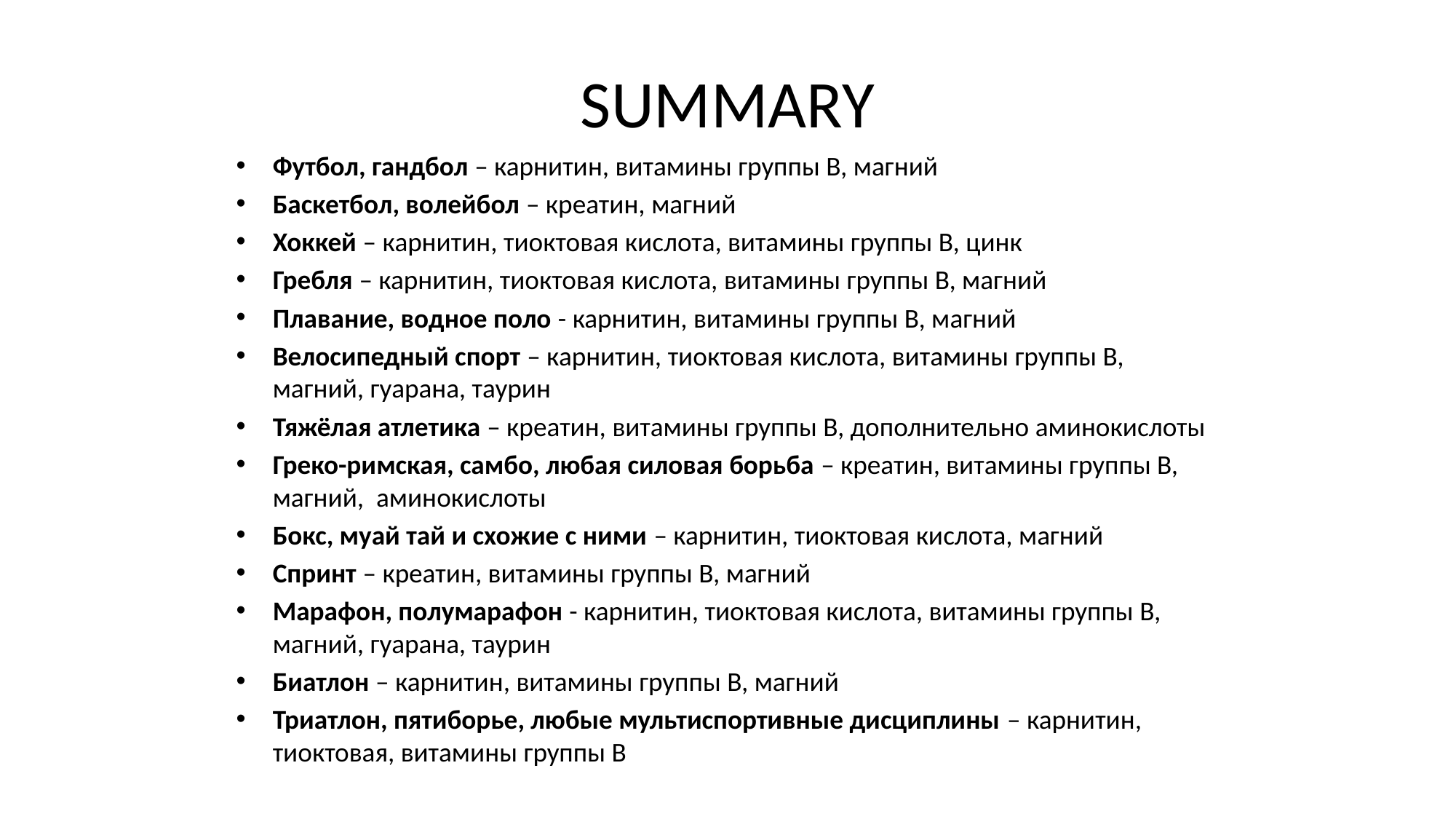

# SUMMARY
Футбол, гандбол – карнитин, витамины группы B, магний
Баскетбол, волейбол – креатин, магний
Хоккей – карнитин, тиоктовая кислота, витамины группы B, цинк
Гребля – карнитин, тиоктовая кислота, витамины группы B, магний
Плавание, водное поло - карнитин, витамины группы B, магний
Велосипедный спорт – карнитин, тиоктовая кислота, витамины группы B, магний, гуарана, таурин
Тяжёлая атлетика – креатин, витамины группы B, дополнительно аминокислоты
Греко-римская, самбо, любая силовая борьба – креатин, витамины группы B, магний,  аминокислоты
Бокс, муай тай и схожие с ними – карнитин, тиоктовая кислота, магний
Спринт – креатин, витамины группы B, магний
Марафон, полумарафон - карнитин, тиоктовая кислота, витамины группы B, магний, гуарана, таурин
Биатлон – карнитин, витамины группы B, магний
Триатлон, пятиборье, любые мультиспортивные дисциплины – карнитин, тиоктовая, витамины группы B